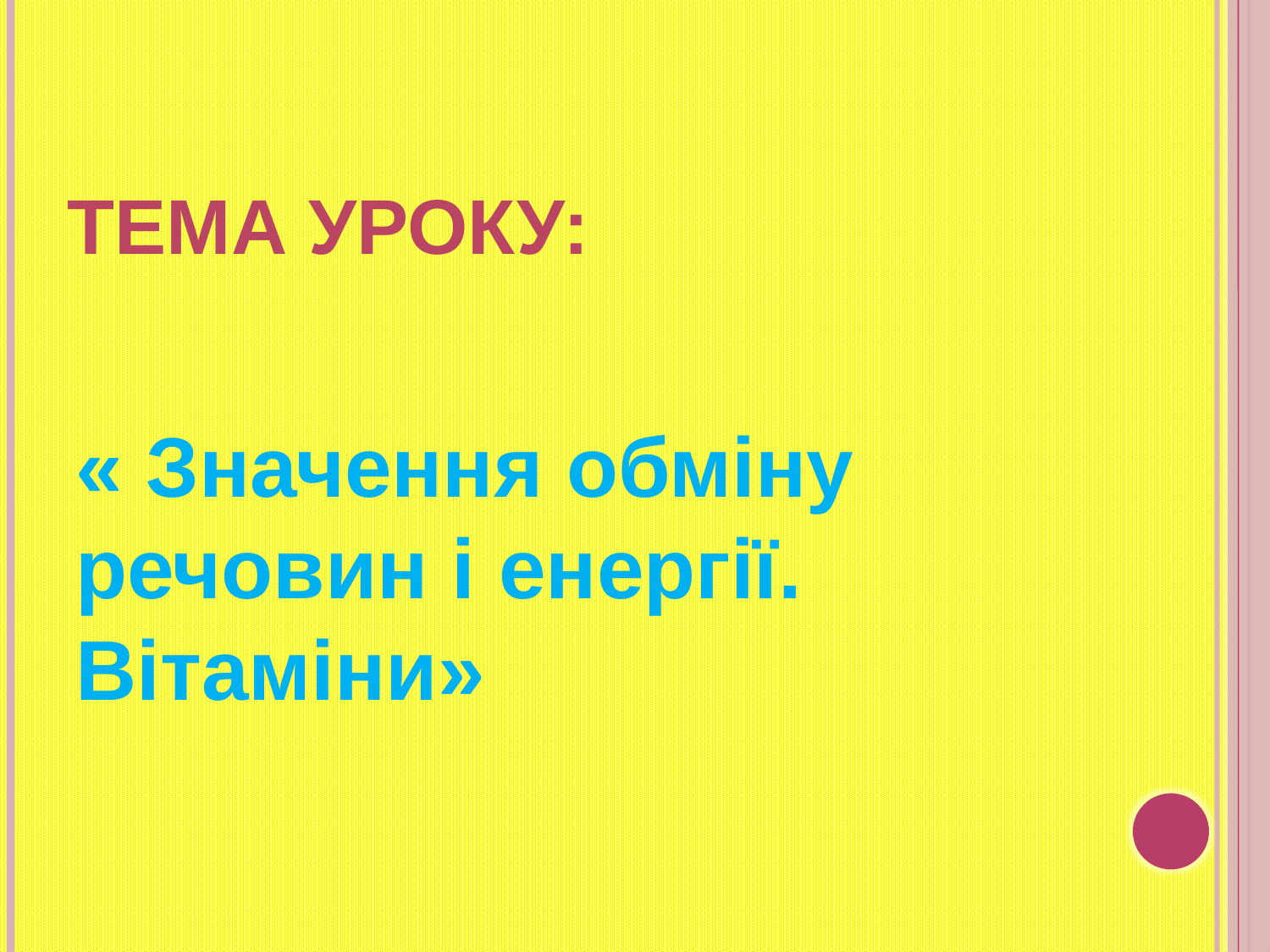

# Тема уроку:
« Значення обміну речовин і енергії. Вітаміни»